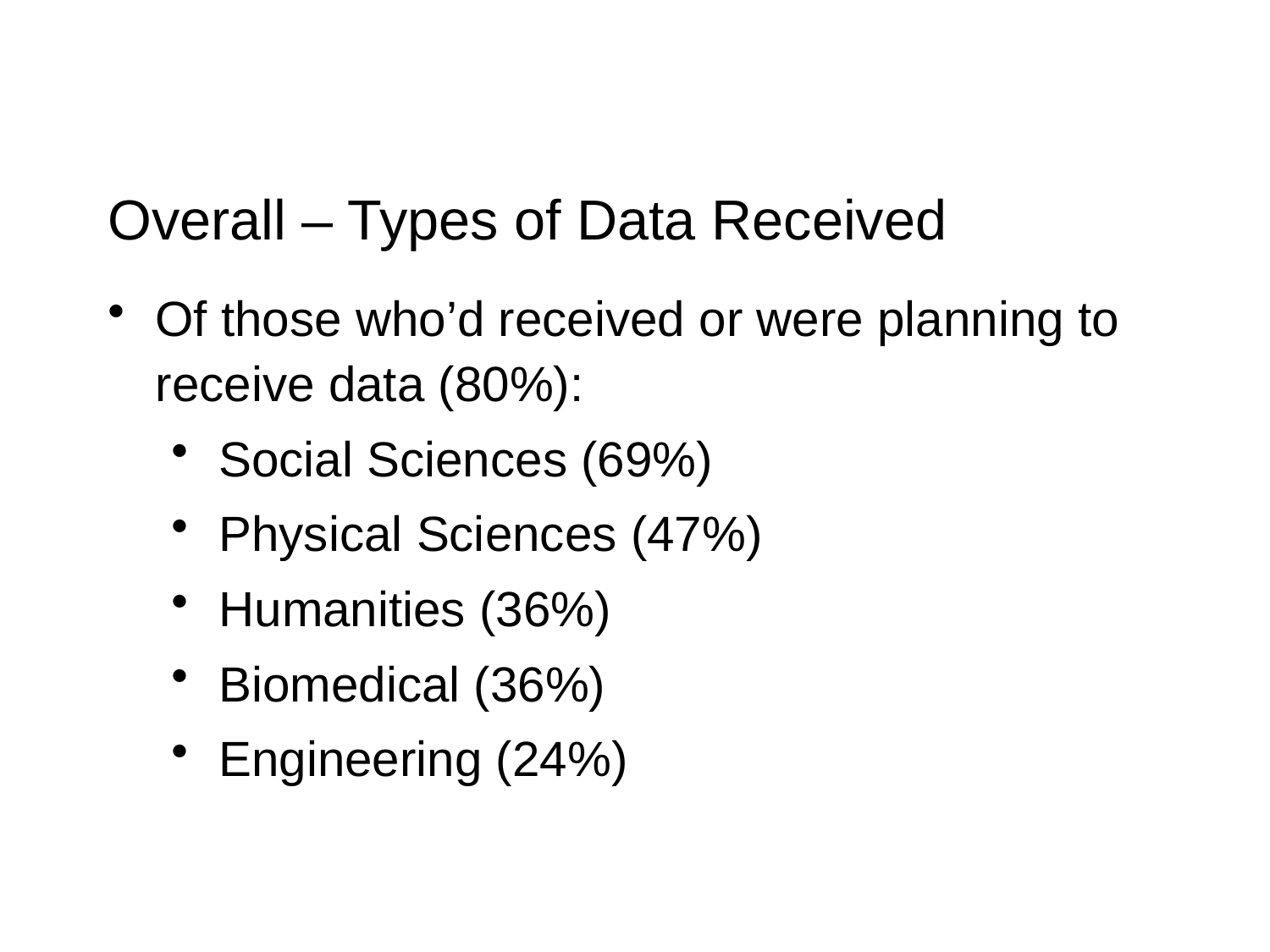

Overall – Types of Data Received
Of those who’d received or were planning to receive data (80%):
Social Sciences (69%)
Physical Sciences (47%)
Humanities (36%)
Biomedical (36%)
Engineering (24%)